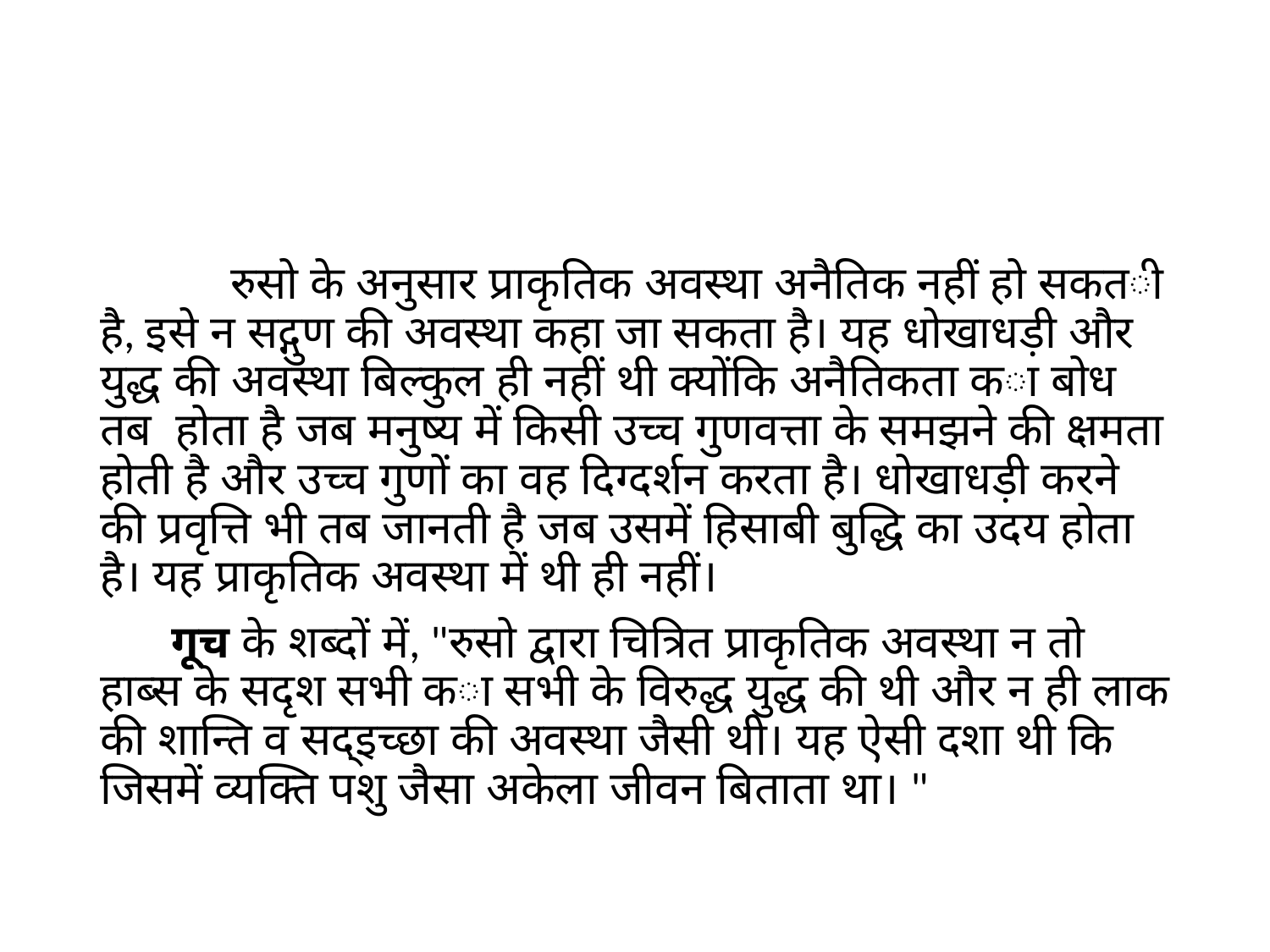

रुसो के अनुसार प्राकृतिक अवस्था अनैतिक नहीं हो सकती है, इसे न सद्गुण की अवस्था कहा जा सकता है। यह धोखाधड़ी और युद्ध की अवस्था बिल्कुल ही नहीं थी क्योंकि अनैतिकता का बोध तब  होता है जब मनुष्य में किसी उच्च गुणवत्ता के समझने की क्षमता होती है और उच्च गुणों का वह दिग्दर्शन करता है। धोखाधड़ी करने की प्रवृत्ति भी तब जानती है जब उसमें हिसाबी बुद्धि का उदय होता है। यह प्राकृतिक अवस्था में थी ही नहीं।
      गूच के शब्दों में, "रुसो द्वारा चित्रित प्राकृतिक अवस्था न तो हाब्स के सदृश सभी का सभी के विरुद्ध युद्ध की थी और न ही लाक की शान्ति व सद्इच्छा की अवस्था जैसी थी। यह ऐसी दशा थी कि जिसमें व्यक्ति पशु जैसा अकेला जीवन बिताता था। "